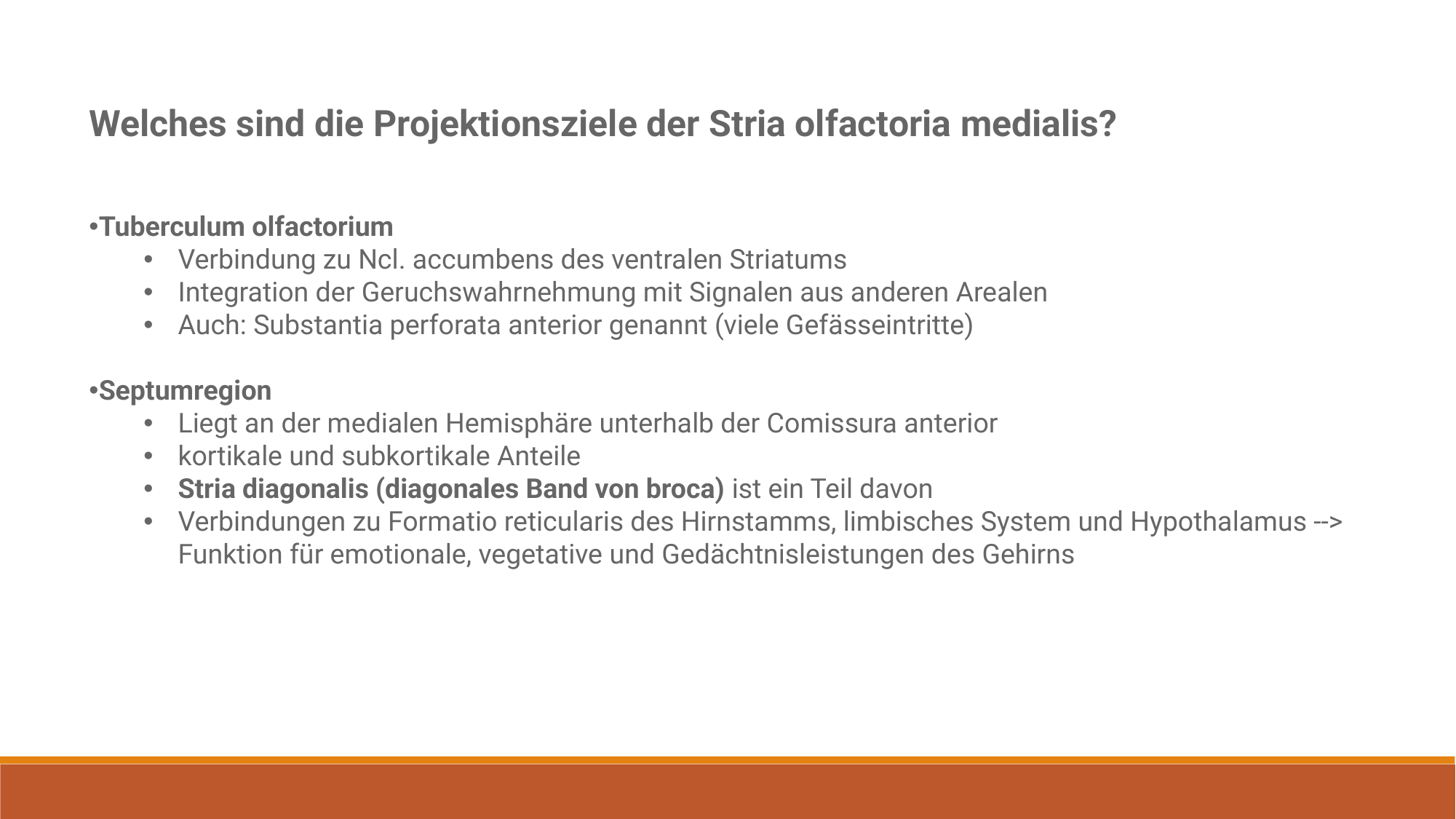

Welches sind die Projektionsziele der Stria olfactoria medialis?

Tuberculum olfactorium
Verbindung zu Ncl. accumbens des ventralen Striatums
Integration der Geruchswahrnehmung mit Signalen aus anderen Arealen
Auch: Substantia perforata anterior genannt (viele Gefässeintritte)

Septumregion
Liegt an der medialen Hemisphäre unterhalb der Comissura anterior
kortikale und subkortikale Anteile
Stria diagonalis (diagonales Band von broca) ist ein Teil davon
Verbindungen zu Formatio reticularis des Hirnstamms, limbisches System und Hypothalamus --> Funktion für emotionale, vegetative und Gedächtnisleistungen des Gehirns